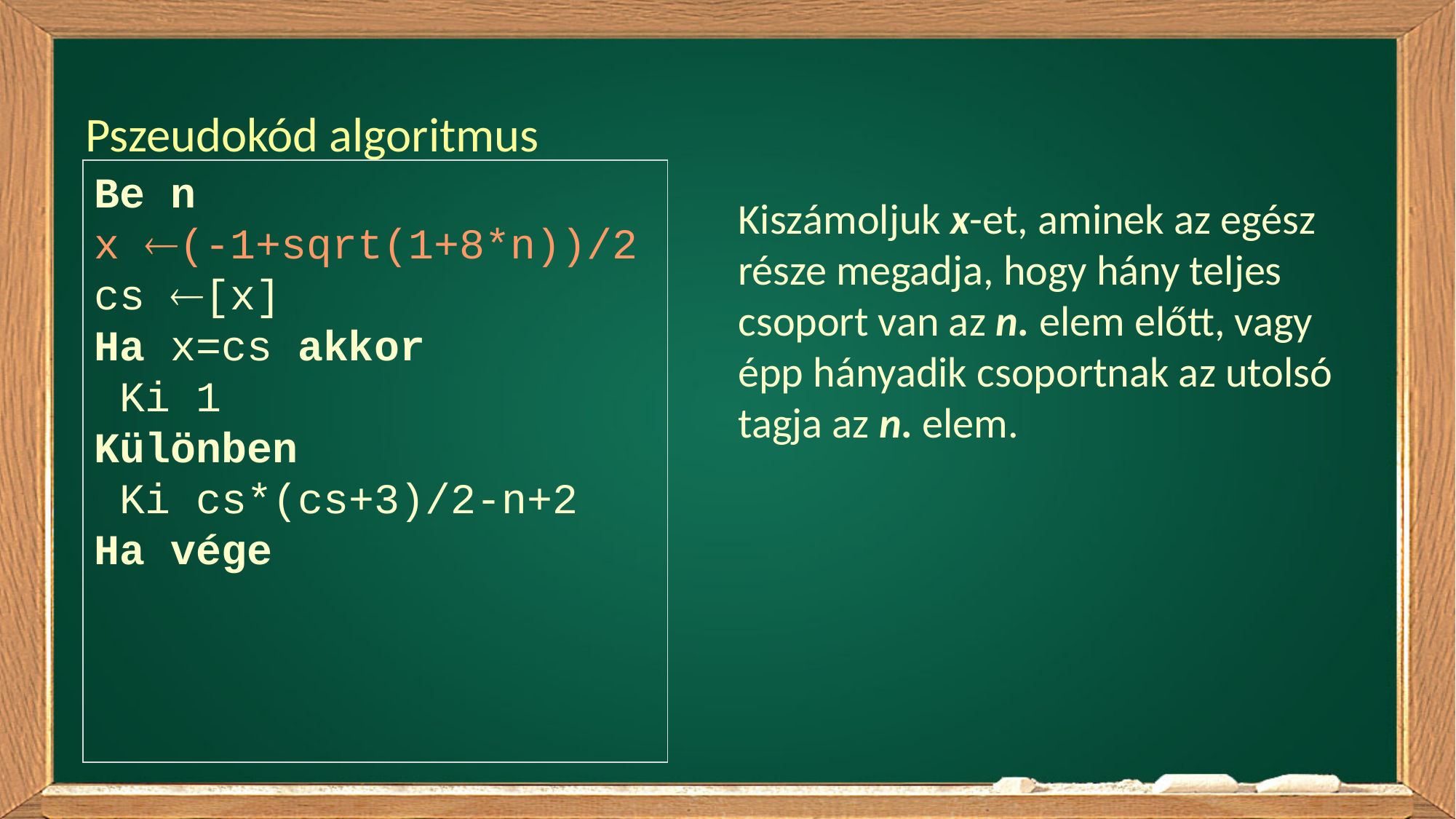

# Pszeudokód algoritmus
Be n
x ←(-1+sqrt(1+8*n))/2
cs ←[x]
Ha x=cs akkor
 Ki 1
Különben
 Ki cs*(cs+3)/2-n+2
Ha vége

Kiszámoljuk x-et, aminek az egész része megadja, hogy hány teljes csoport van az n. elem előtt, vagy épp hányadik csoportnak az utolsó tagja az n. elem.